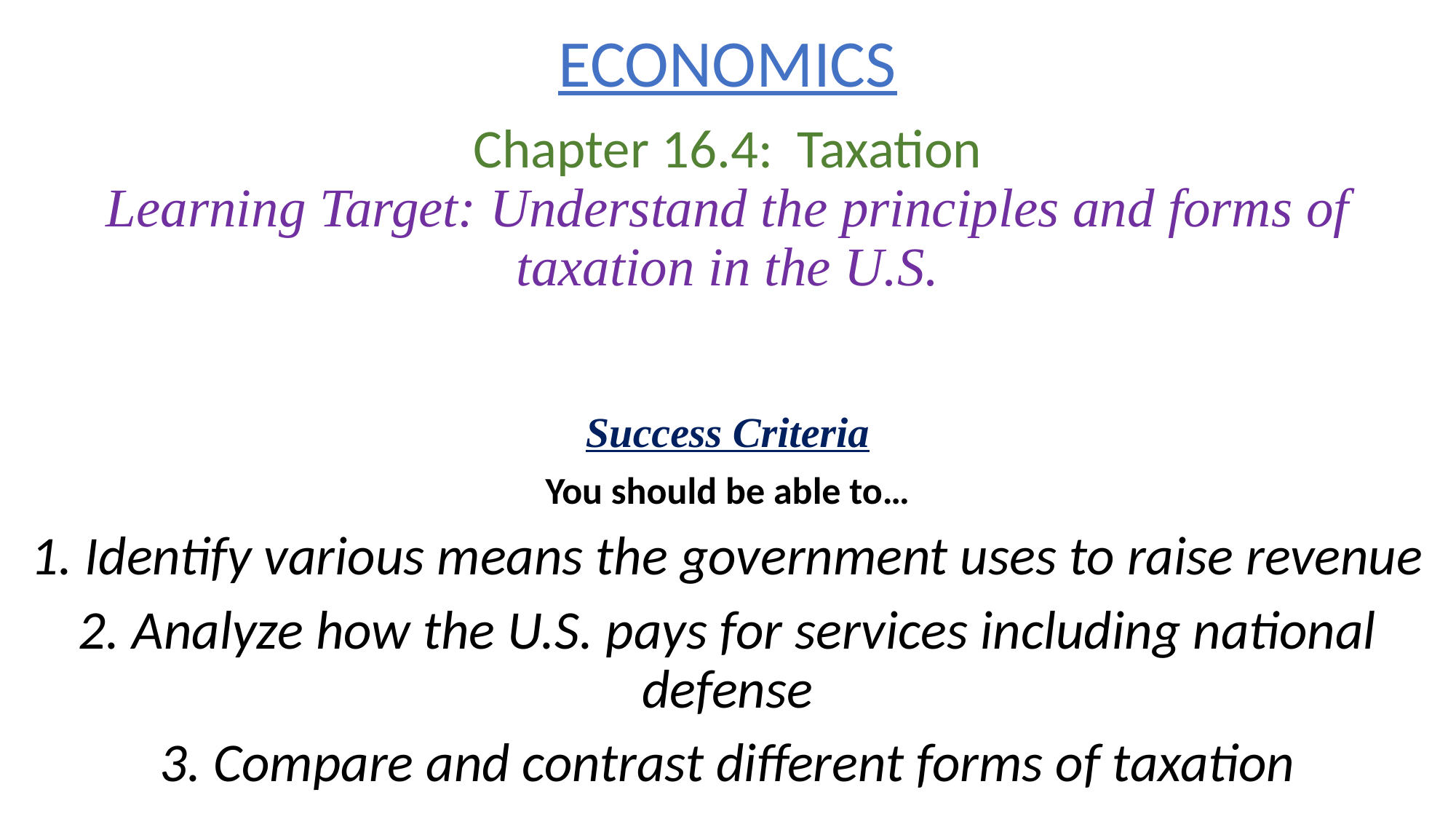

# ECONOMICS Chapter 16.4:  Taxation Learning Target: Understand the principles and forms of taxation in the U.S.
Success Criteria
You should be able to…
1. Identify various means the government uses to raise revenue
2. Analyze how the U.S. pays for services including national defense
3. Compare and contrast different forms of taxation